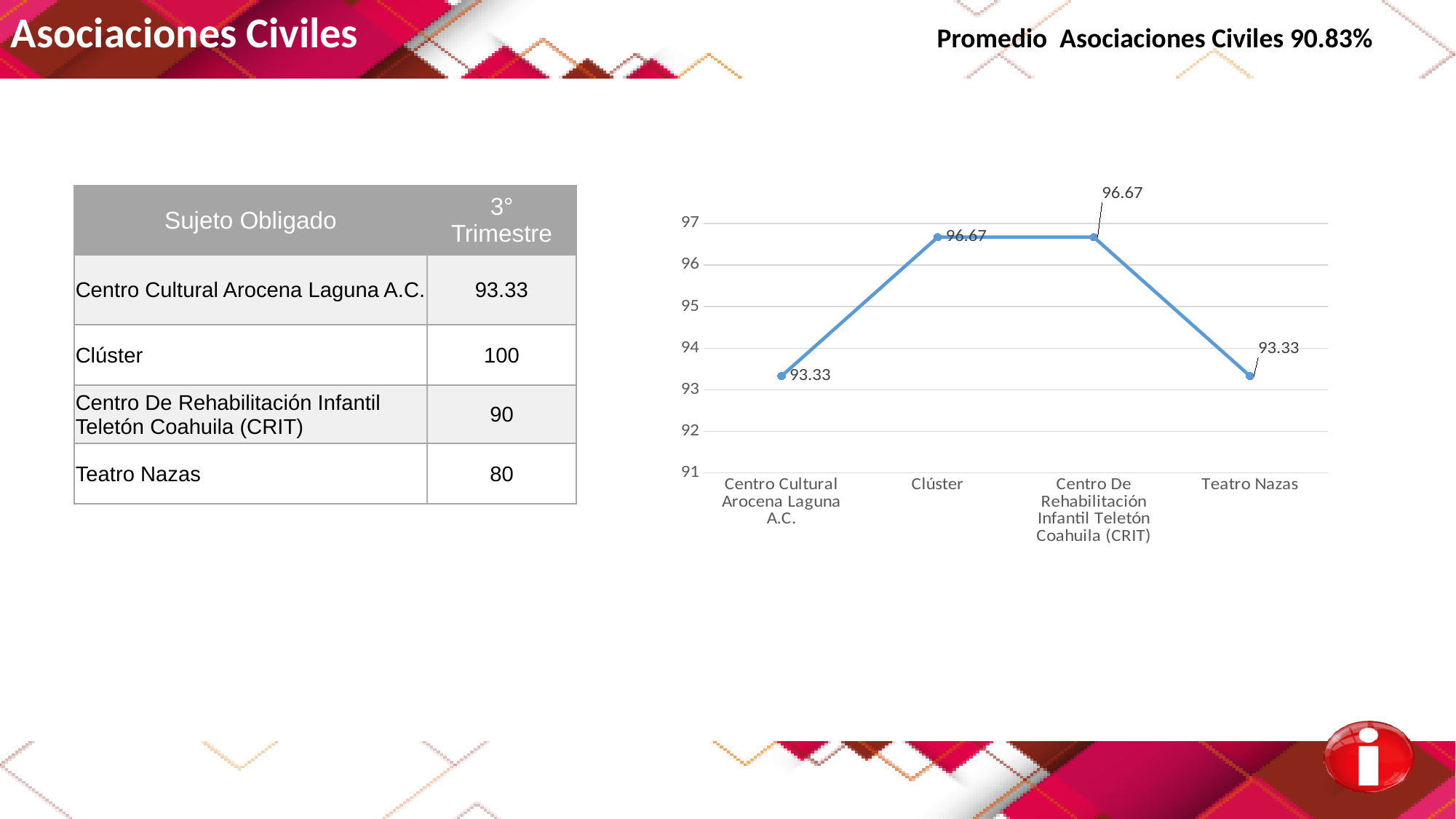

Asociaciones Civiles                                                                                             Promedio  Asociaciones Civiles 90.83%
| Sujeto Obligado | 3° Trimestre |
| --- | --- |
| Centro Cultural Arocena Laguna A.C. | 93.33 |
| Clúster | 100 |
| Centro De Rehabilitación Infantil Teletón Coahuila (CRIT) | 90 |
| Teatro Nazas | 80 |

### Chart

| Category | 1er. Trimestre |
|---|---|
| Centro Cultural Arocena Laguna A.C. | 93.33 |
| Clúster | 96.67 |
| Centro De Rehabilitación Infantil Teletón Coahuila (CRIT) | 96.67 |
| Teatro Nazas | 93.33 |